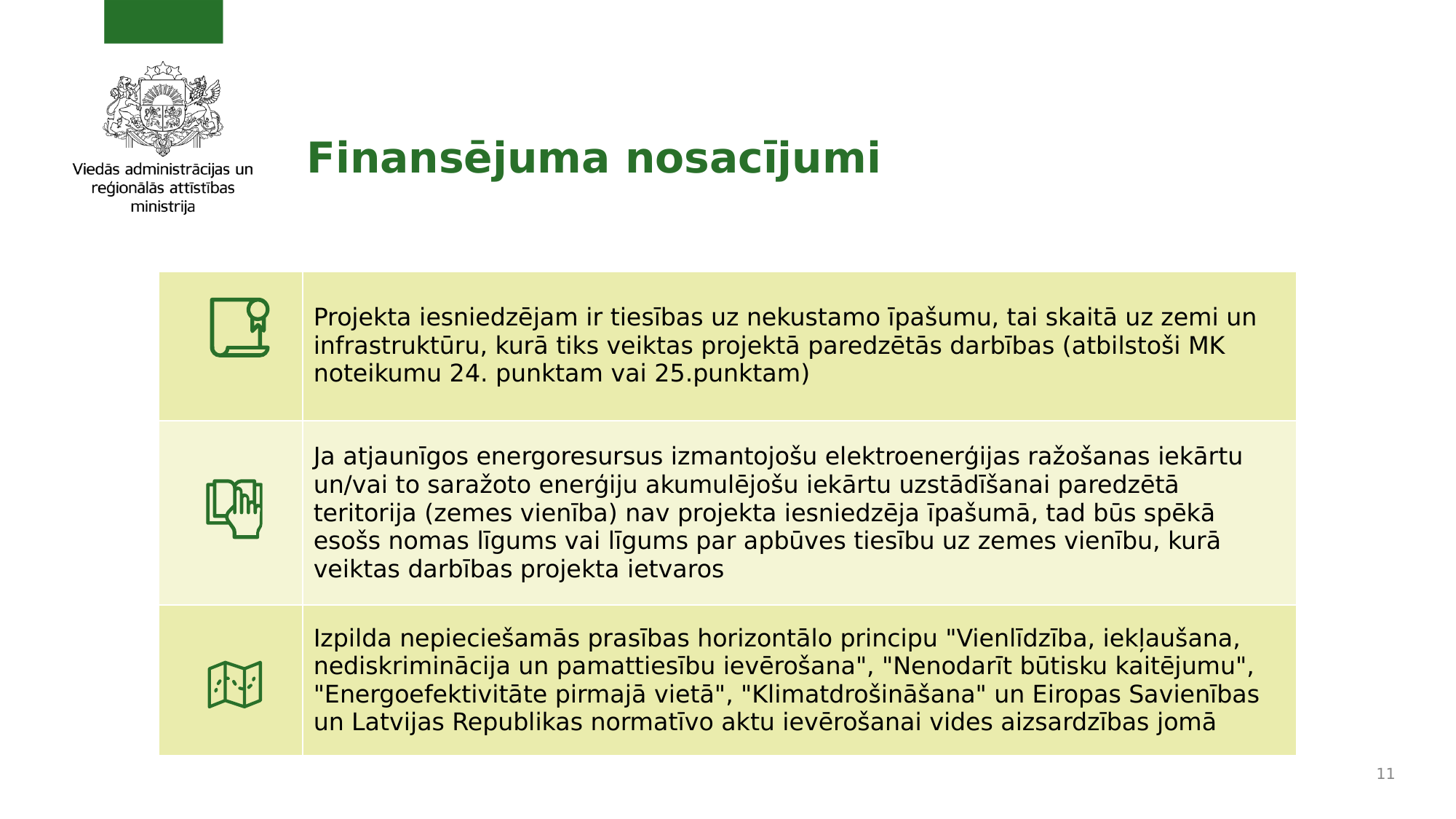

# Finansējuma nosacījumi
|  | Projekta iesniedzējam ir tiesības uz nekustamo īpašumu, tai skaitā uz zemi un infrastruktūru, kurā tiks veiktas projektā paredzētās darbības (atbilstoši MK noteikumu 24. punktam vai 25.punktam) |
| --- | --- |
|  | Ja atjaunīgos energoresursus izmantojošu elektroenerģijas ražošanas iekārtu un/vai to saražoto enerģiju akumulējošu iekārtu uzstādīšanai paredzētā teritorija (zemes vienība) nav projekta iesniedzēja īpašumā, tad būs spēkā esošs nomas līgums vai līgums par apbūves tiesību uz zemes vienību, kurā veiktas darbības projekta ietvaros |
|  | Izpilda nepieciešamās prasības horizontālo principu "Vienlīdzība, iekļaušana, nediskriminācija un pamattiesību ievērošana", "Nenodarīt būtisku kaitējumu", "Energoefektivitāte pirmajā vietā", "Klimatdrošināšana" un Eiropas Savienības un Latvijas Republikas normatīvo aktu ievērošanai vides aizsardzības jomā |

11